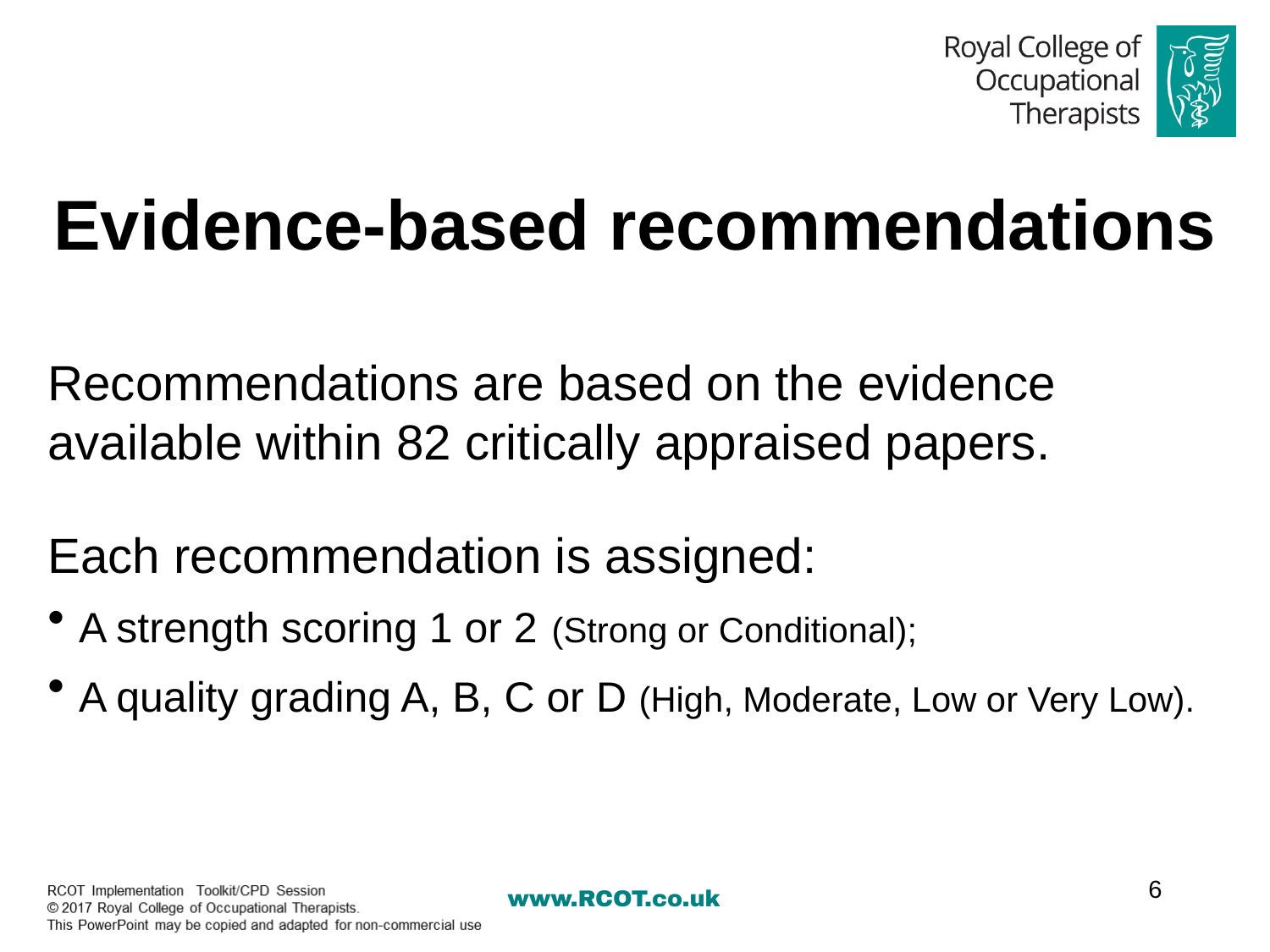

# Evidence-based recommendations

Recommendations are based on the evidence available within 82 critically appraised papers.

Each recommendation is assigned:
 A strength scoring 1 or 2 (Strong or Conditional);
 A quality grading A, B, C or D (High, Moderate, Low or Very Low).

6